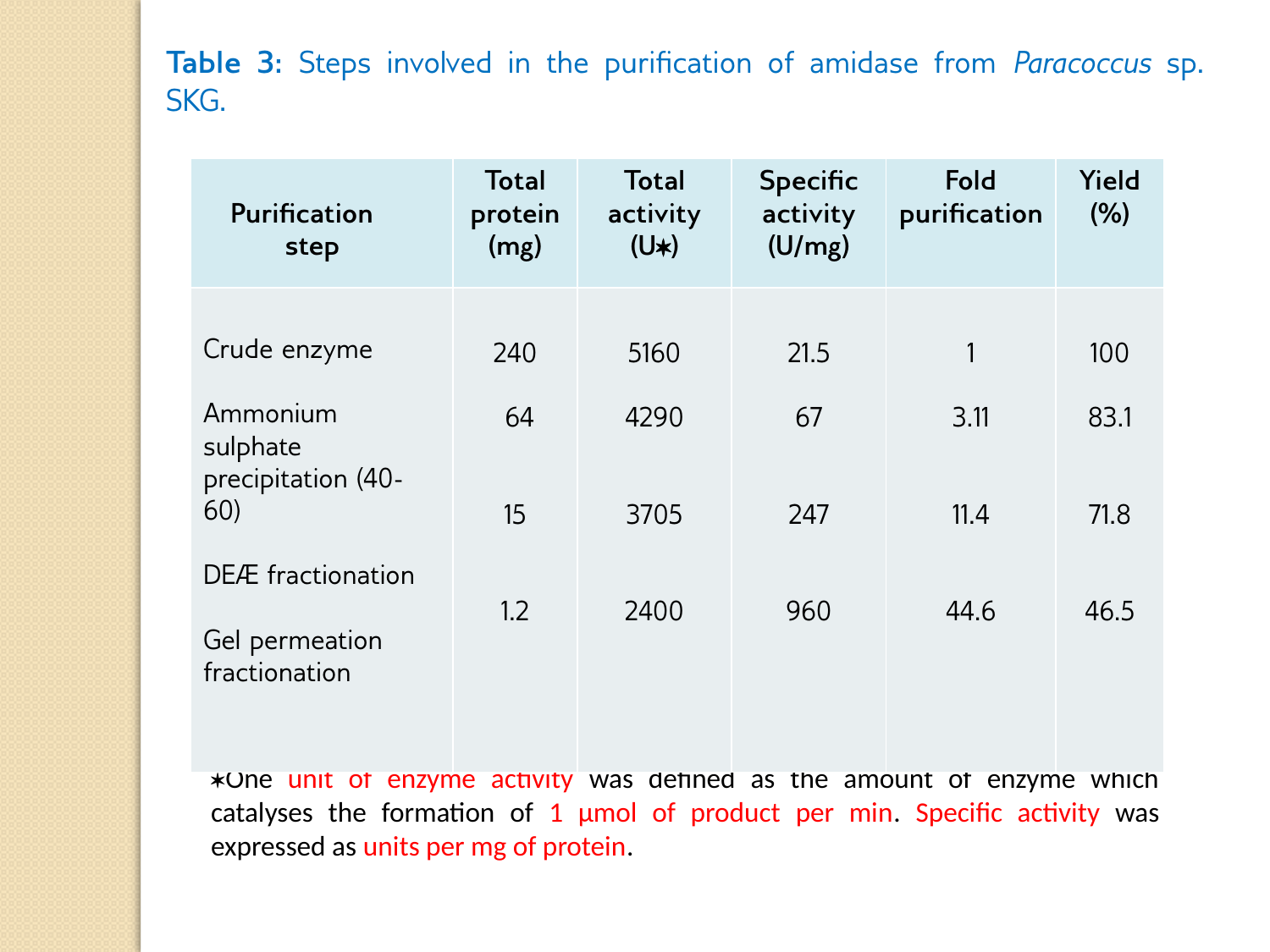

Table 3: Steps involved in the purification of amidase from Paracoccus sp. SKG.
| Purification step | Total protein (mg) | Total activity (U∗) | Specific activity (U/mg) | Fold purification | Yield (%) |
| --- | --- | --- | --- | --- | --- |
| Crude enzyme   Ammonium sulphate precipitation (40-60)   DEAE fractionation   Gel permeation fractionation | 240   64     15   1.2 | 5160   4290     3705   2400 | 21.5   67     247   960 | 1   3.11     11.4   44.6 | 100   83.1     71.8   46.5 |
∗One unit of enzyme activity was defined as the amount of enzyme which catalyses the formation of 1 μmol of product per min. Specific activity was expressed as units per mg of protein.